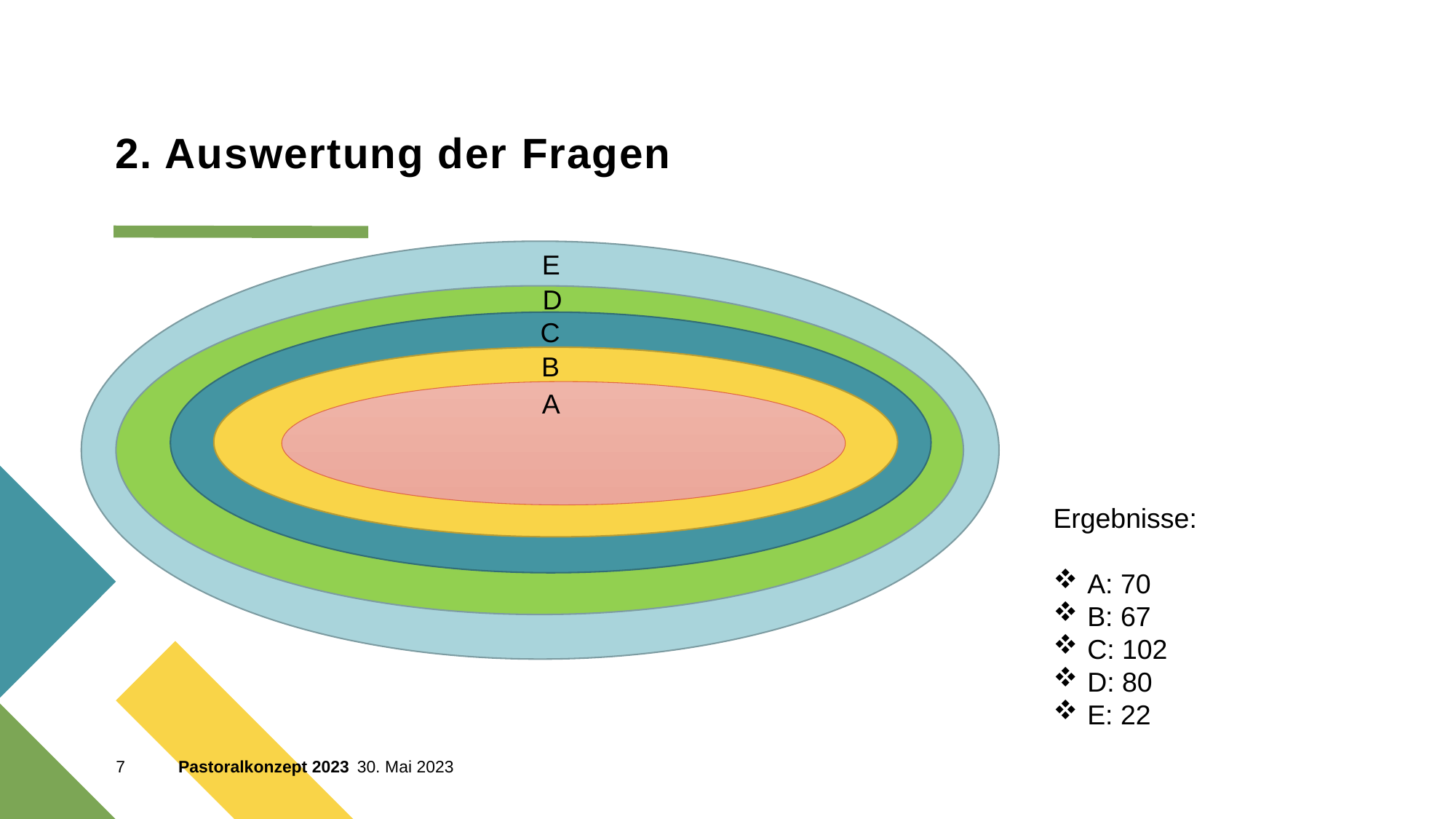

# 2. Auswertung der Fragen

E
D

C

B

A
Ergebnisse:

A: 70
B: 67
C: 102
D: 80
E: 22

7
Pastoralkonzept 2023
30. Mai 2023